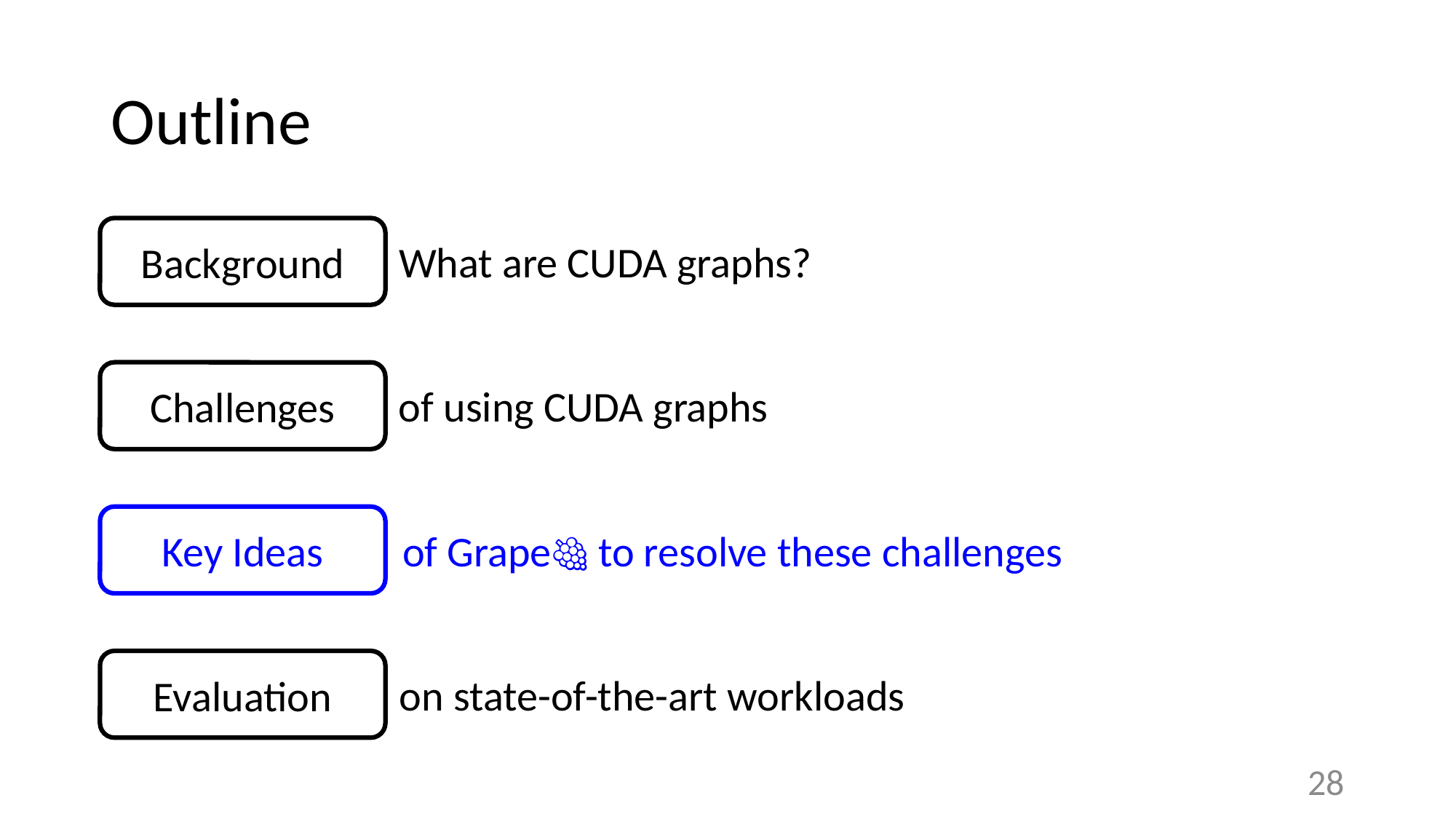

# Outline

Background
What are CUDA graphs?
Challenges
of using CUDA graphs
Key Ideas
of Grape🍇 to resolve these challenges
Evaluation
on state-of-the-art workloads
28